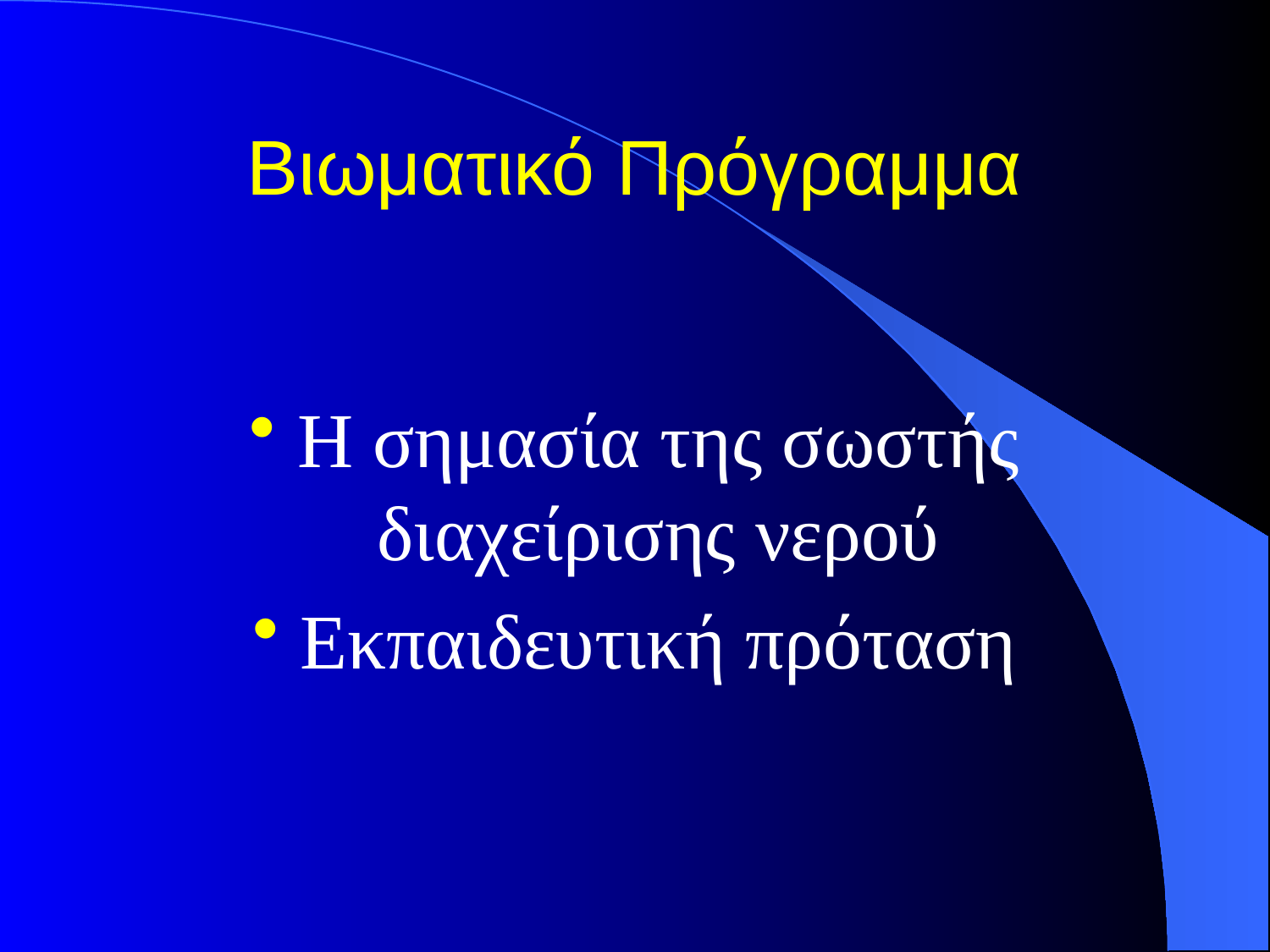

# Βιωματικό Πρόγραμμα

Η σημασία της σωστής διαχείρισης νερού
Εκπαιδευτική πρόταση